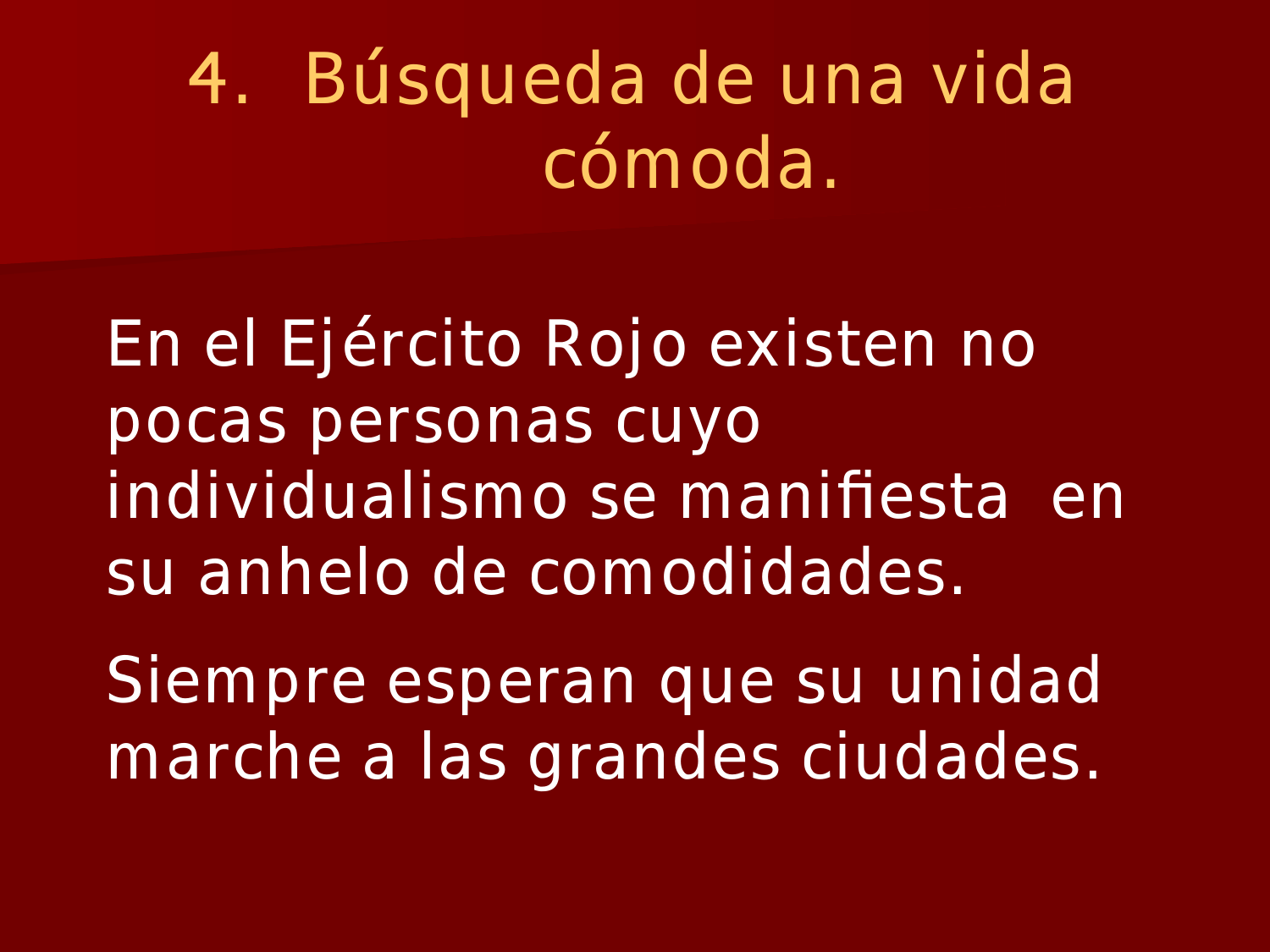

# Búsqueda de una vida cómoda.
En el Ejército Rojo existen no pocas personas cuyo individualismo se manifiesta  en su anhelo de comodidades.
Siempre esperan que su unidad marche a las grandes ciudades.